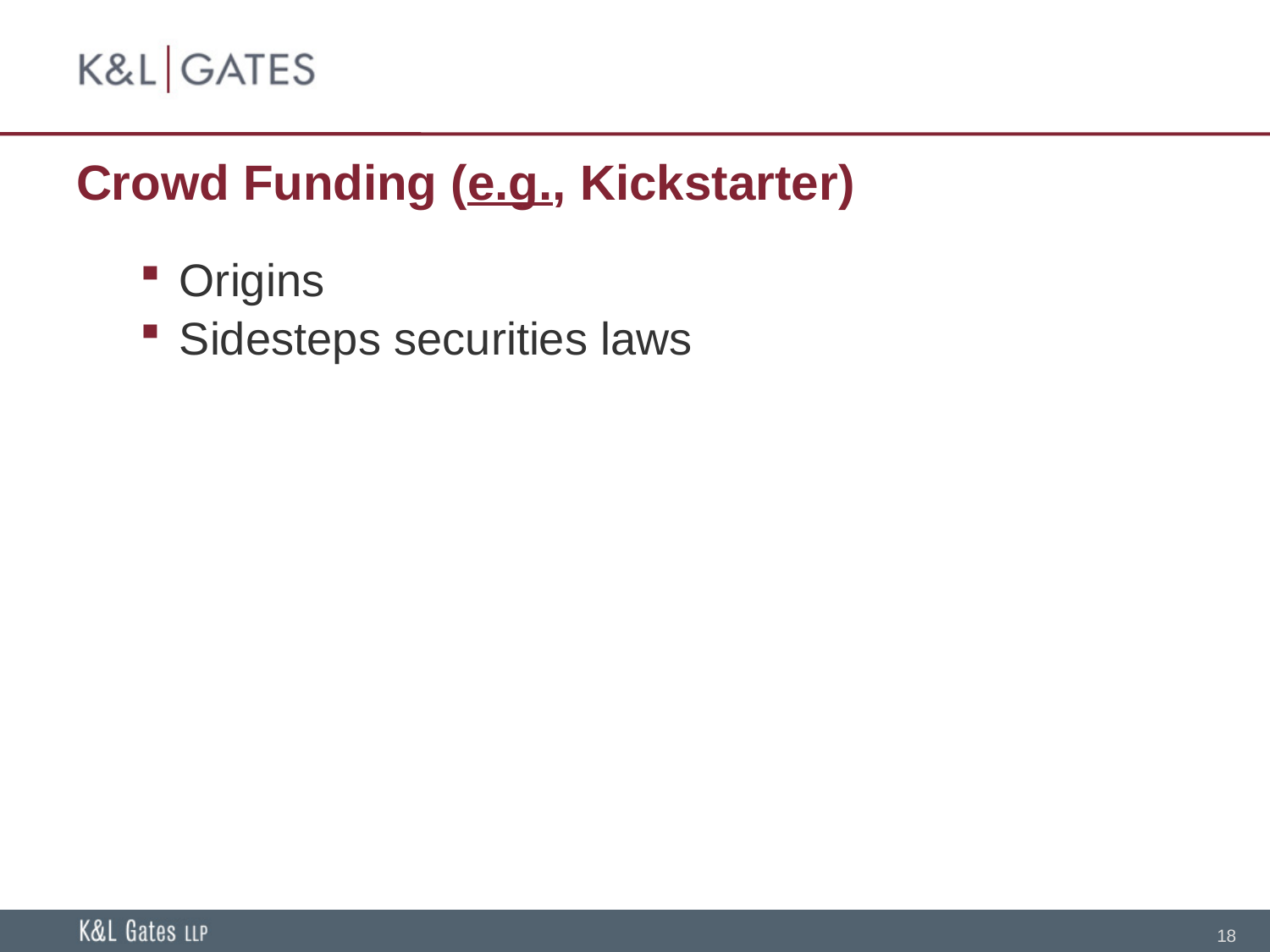

# Crowd Funding (e.g., Kickstarter)
Origins
Sidesteps securities laws